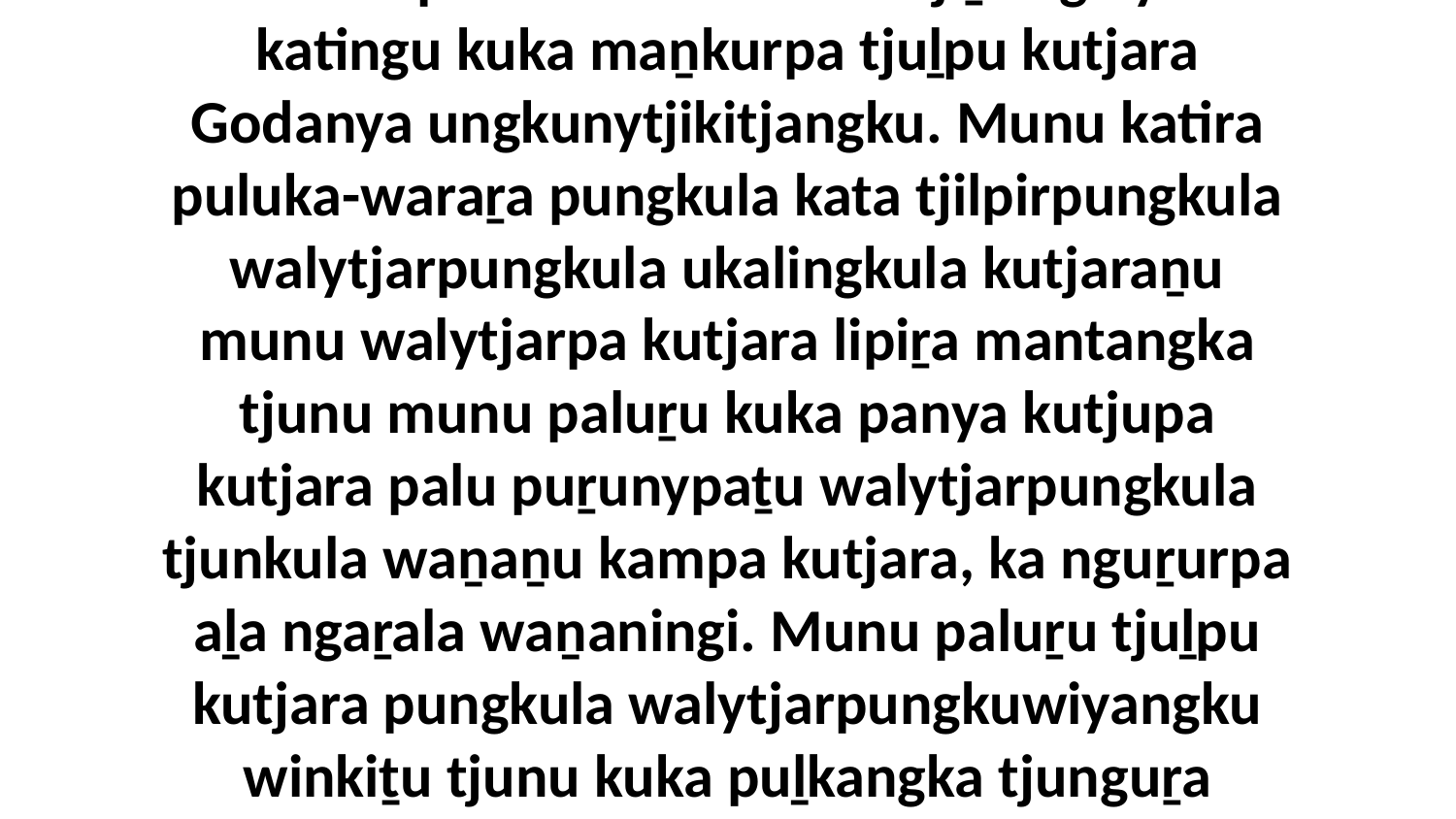

10 Ka Aipamalu ankula mantjiṟa ngalya-katingu kuka maṉkurpa tjuḻpu kutjara Godanya ungkunytjikitjangku. Munu katira puluka-waraṟa pungkula kata tjilpirpungkula walytjarpungkula ukalingkula kutjaraṉu munu walytjarpa kutjara lipiṟa mantangka tjunu munu paluṟu kuka panya kutjupa kutjara palu puṟunypaṯu walytjarpungkula tjunkula waṉaṉu kampa kutjara, ka nguṟurpa aḻa ngaṟala waṉaningi. Munu paluṟu tjuḻpu kutjara pungkula walytjarpungkuwiyangku winkiṯu tjunu kuka puḻkangka tjunguṟa kampa kutjara.